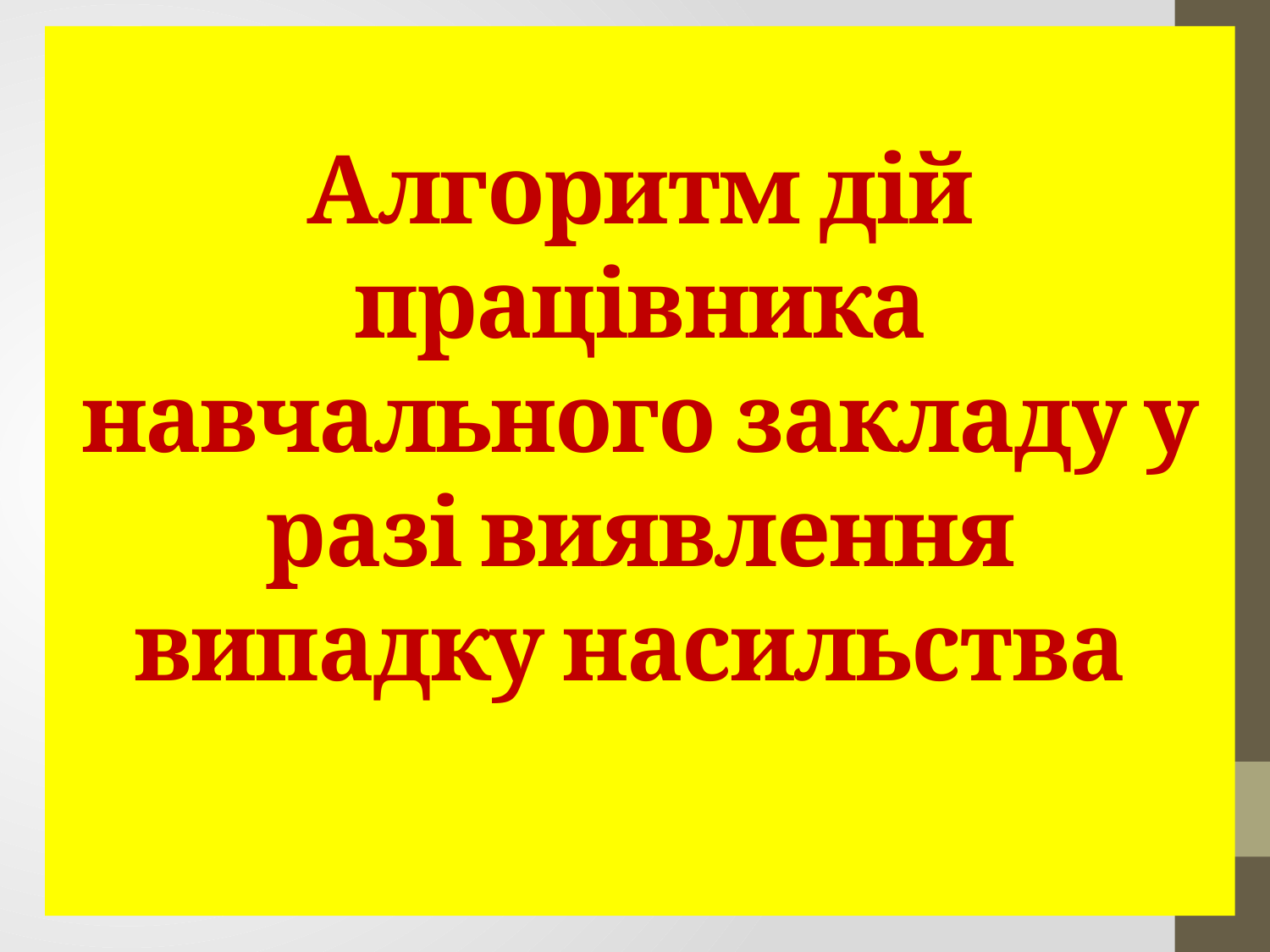

# Алгоритм дій працівника навчального закладу у разі виявлення випадку насильства